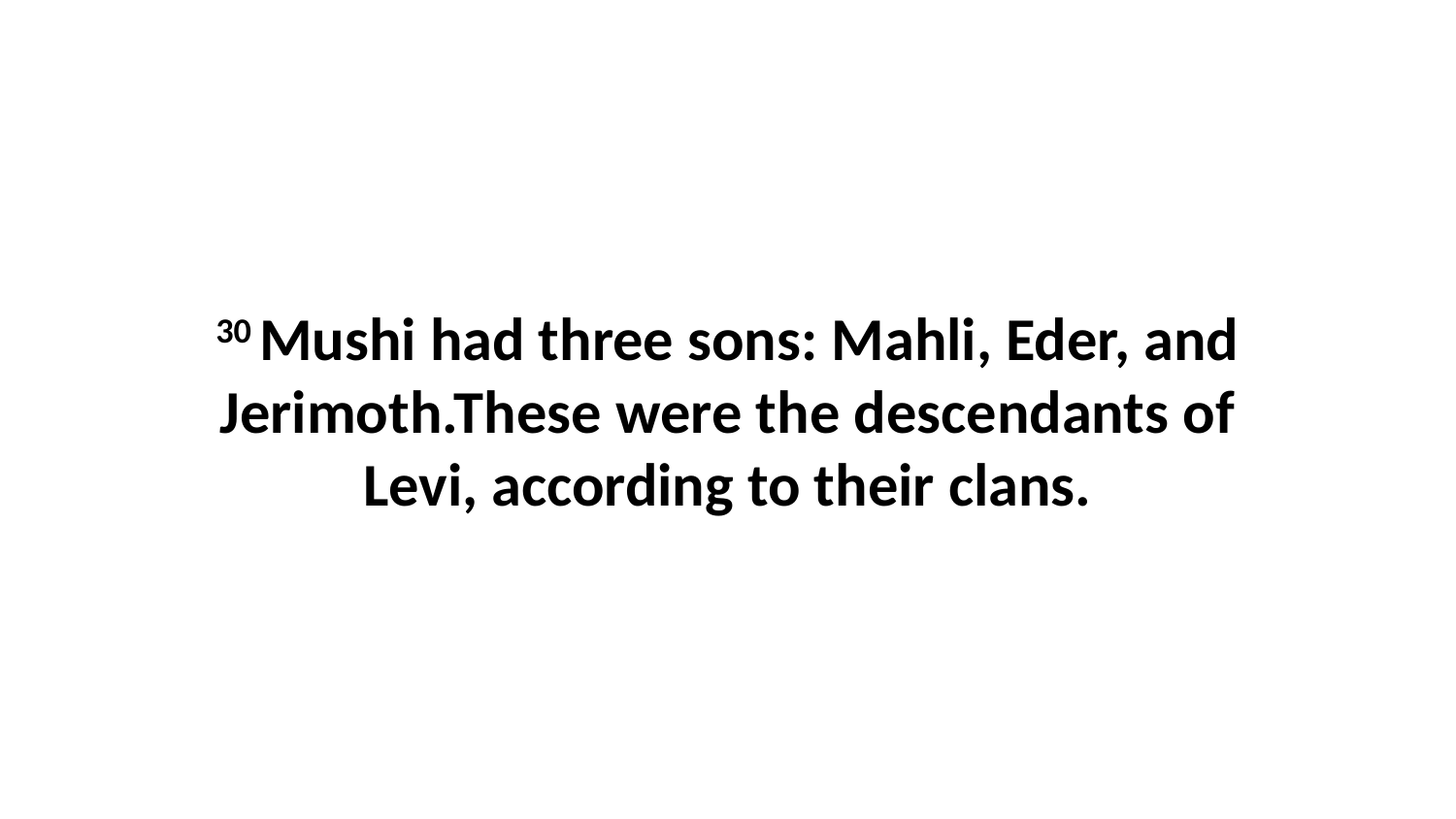

30 Mushi had three sons: Mahli, Eder, and Jerimoth.These were the descendants of Levi, according to their clans.